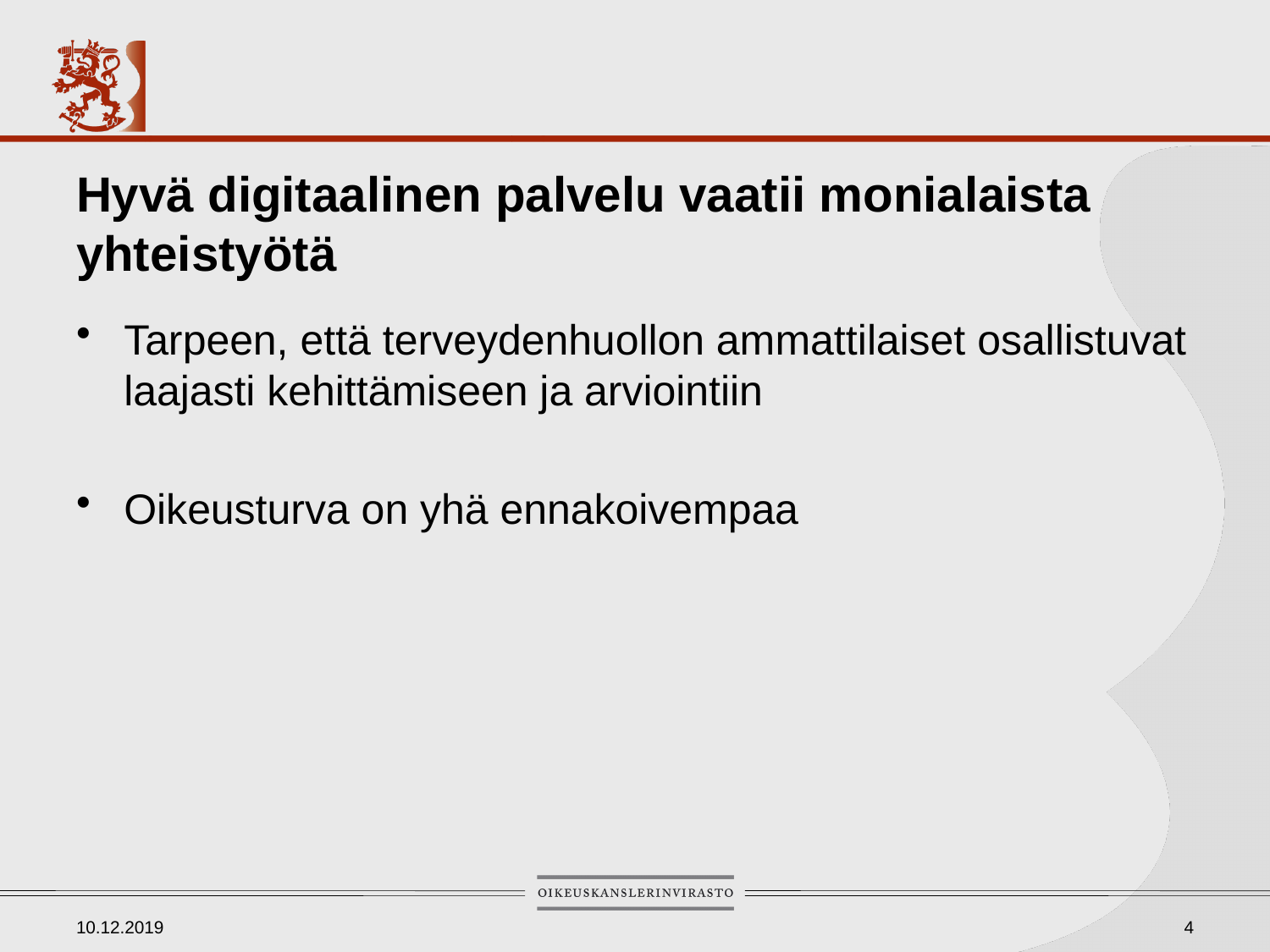

# Hyvä digitaalinen palvelu vaatii monialaista yhteistyötä
Tarpeen, että terveydenhuollon ammattilaiset osallistuvat laajasti kehittämiseen ja arviointiin

Oikeusturva on yhä ennakoivempaa
10.12.2019
4